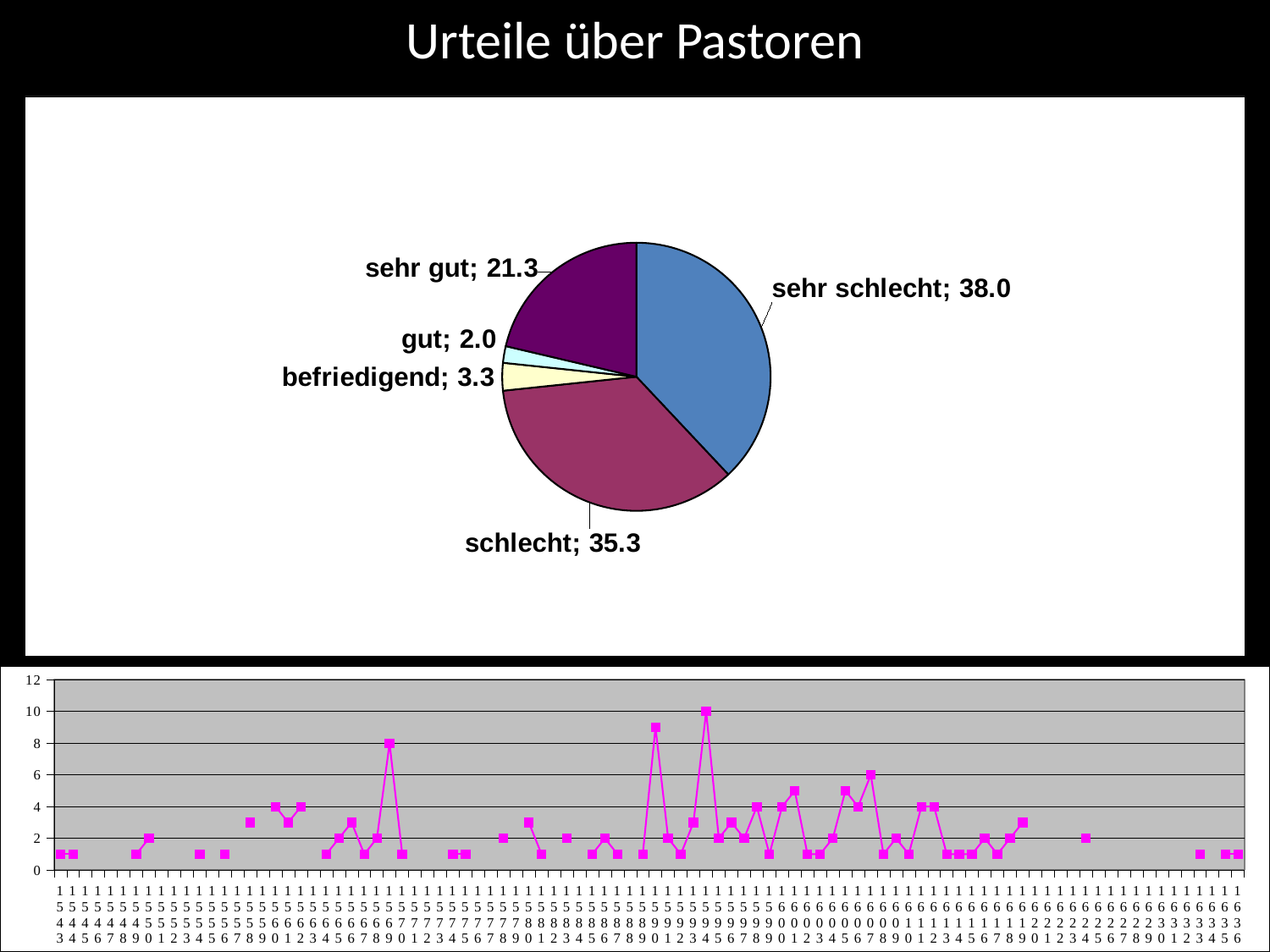

# Urteile über Pastoren

[unsupported chart]

### Chart

| Category | liczba ocen |
|---|---|
| 1543 | 1.0 |
| 1544 | 1.0 |
| 1545 | None |
| 1546 | None |
| 1547 | None |
| 1548 | None |
| 1549 | 1.0 |
| 1550 | 2.0 |
| 1551 | None |
| 1552 | None |
| 1553 | None |
| 1554 | 1.0 |
| 1555 | None |
| 1556 | 1.0 |
| 1557 | None |
| 1558 | 3.0 |
| 1559 | None |
| 1560 | 4.0 |
| 1561 | 3.0 |
| 1562 | 4.0 |
| 1563 | None |
| 1564 | 1.0 |
| 1565 | 2.0 |
| 1566 | 3.0 |
| 1567 | 1.0 |
| 1568 | 2.0 |
| 1569 | 8.0 |
| 1570 | 1.0 |
| 1571 | None |
| 1572 | None |
| 1573 | None |
| 1574 | 1.0 |
| 1575 | 1.0 |
| 1576 | None |
| 1577 | None |
| 1578 | 2.0 |
| 1579 | None |
| 1580 | 3.0 |
| 1581 | 1.0 |
| 1582 | None |
| 1583 | 2.0 |
| 1584 | None |
| 1585 | 1.0 |
| 1586 | 2.0 |
| 1587 | 1.0 |
| 1588 | None |
| 1589 | 1.0 |
| 1590 | 9.0 |
| 1591 | 2.0 |
| 1592 | 1.0 |
| 1593 | 3.0 |
| 1594 | 10.0 |
| 1595 | 2.0 |
| 1596 | 3.0 |
| 1597 | 2.0 |
| 1598 | 4.0 |
| 1599 | 1.0 |
| 1600 | 4.0 |
| 1601 | 5.0 |
| 1602 | 1.0 |
| 1603 | 1.0 |
| 1604 | 2.0 |
| 1605 | 5.0 |
| 1606 | 4.0 |
| 1607 | 6.0 |
| 1608 | 1.0 |
| 1609 | 2.0 |
| 1610 | 1.0 |
| 1611 | 4.0 |
| 1612 | 4.0 |
| 1613 | 1.0 |
| 1614 | 1.0 |
| 1615 | 1.0 |
| 1616 | 2.0 |
| 1617 | 1.0 |
| 1618 | 2.0 |
| 1619 | 3.0 |
| 1620 | None |
| 1621 | None |
| 1622 | None |
| 1623 | None |
| 1624 | 2.0 |
| 1625 | None |
| 1626 | None |
| 1627 | None |
| 1628 | None |
| 1629 | None |
| 1630 | None |
| 1631 | None |
| 1632 | None |
| 1633 | 1.0 |
| 1634 | None |
| 1635 | 1.0 |
| 1636 | 1.0 |